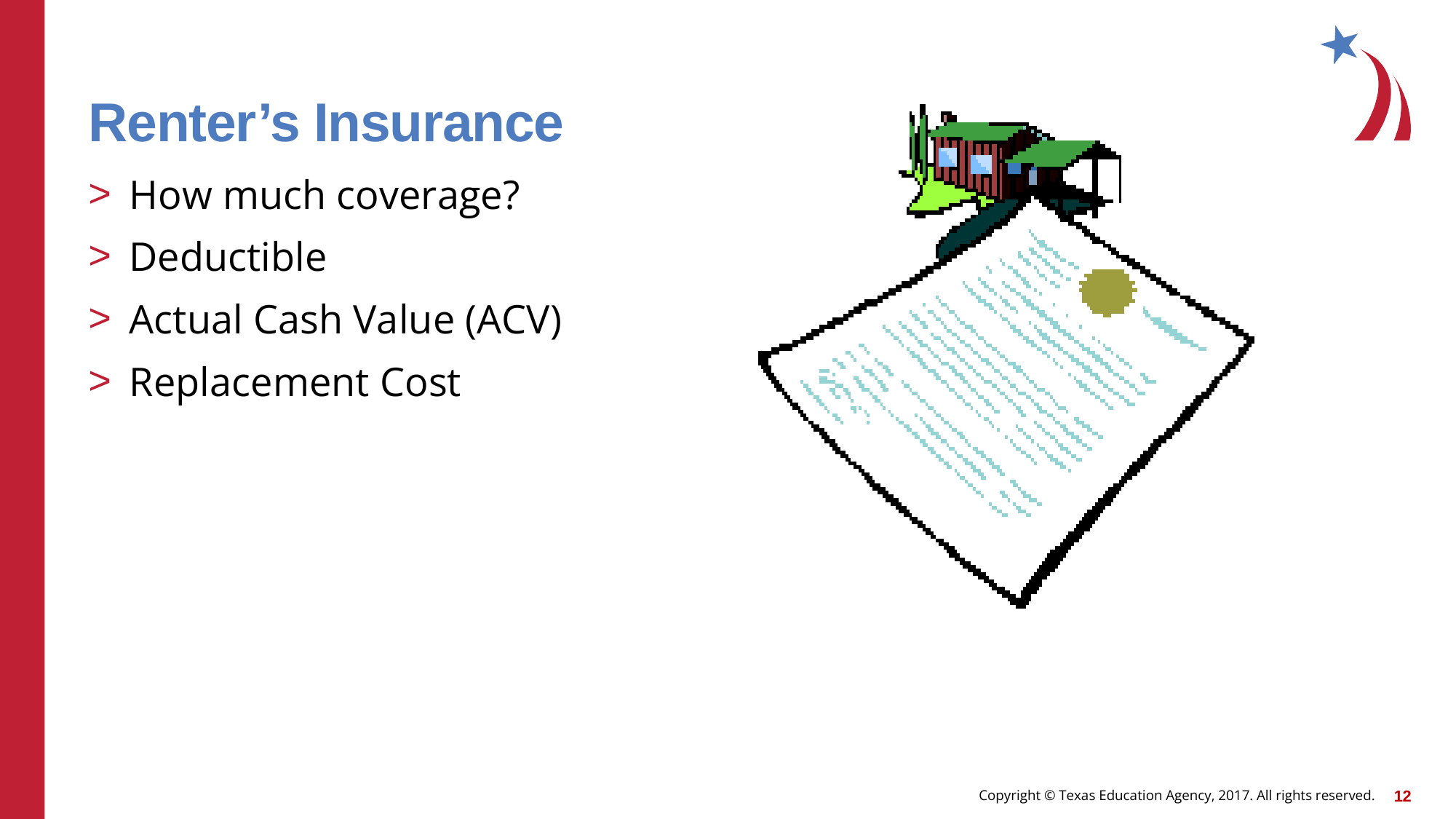

# Renter’s Insurance

How much coverage?
Deductible
Actual Cash Value (ACV)
Replacement Cost